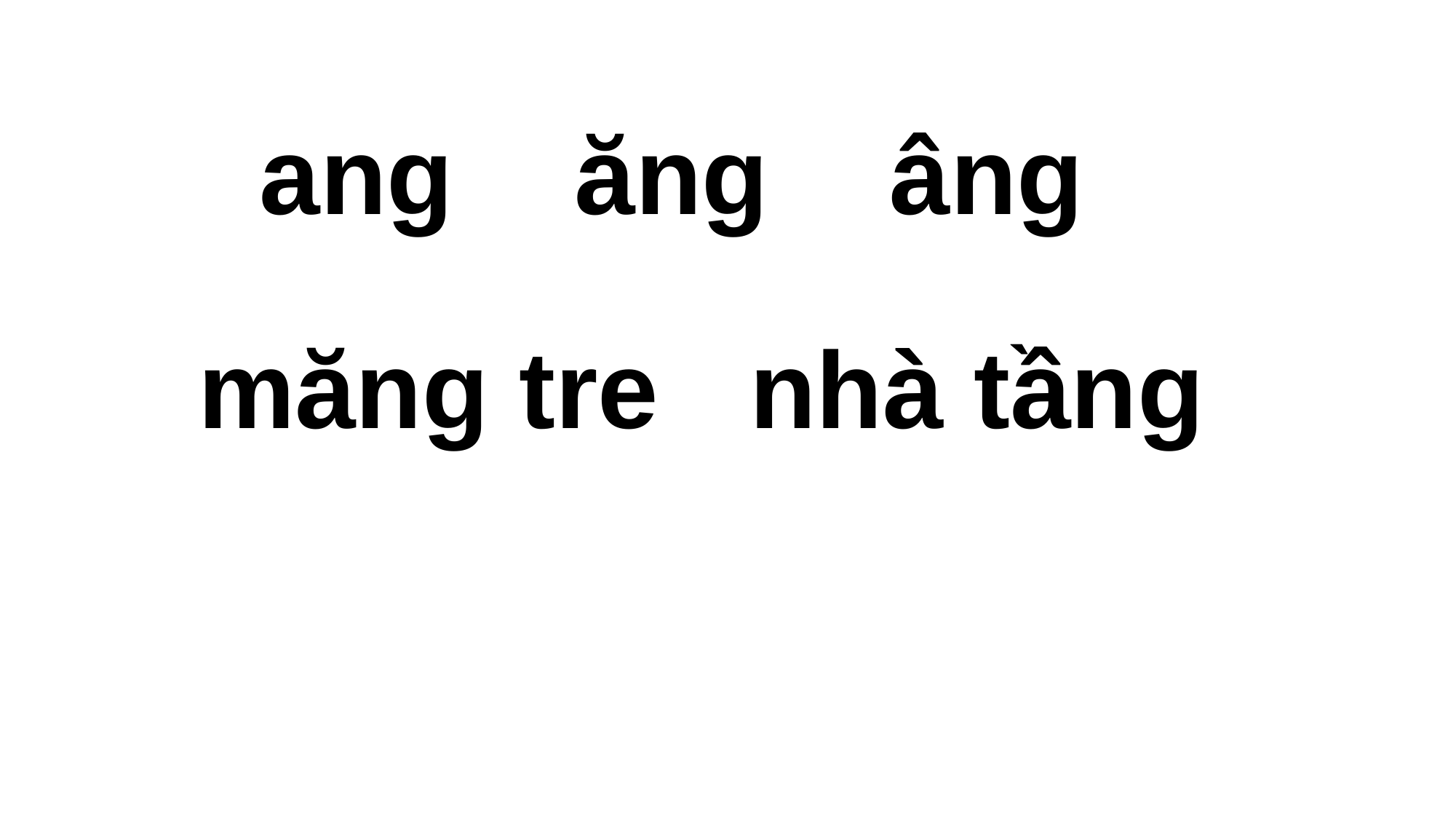

ang    ăng    âng
măng tre   nhà tầng